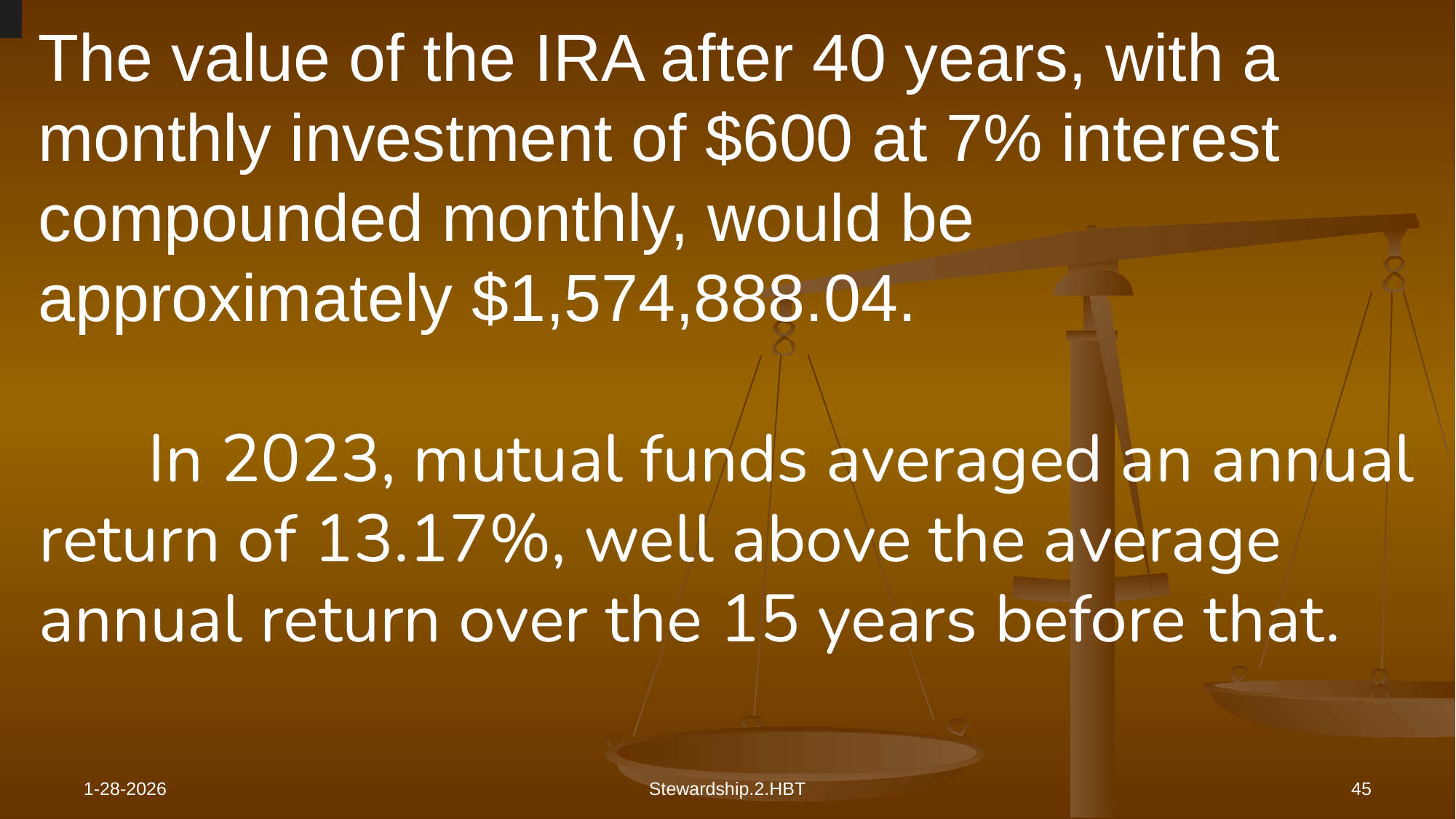

The value of the IRA after 40 years, with a monthly investment of $500 at 6% interest compounded monthly, would be approximately $995,745.37.

The value of the IRA after 40 years, with a monthly investment of $600 at 7% interest compounded monthly, would be approximately $1,574,888.04.
	In 2023, mutual funds averaged an annual return of 13.17%, well above the average annual return over the 15 years before that.
1-28-2026
Stewardship.2.HBT
45